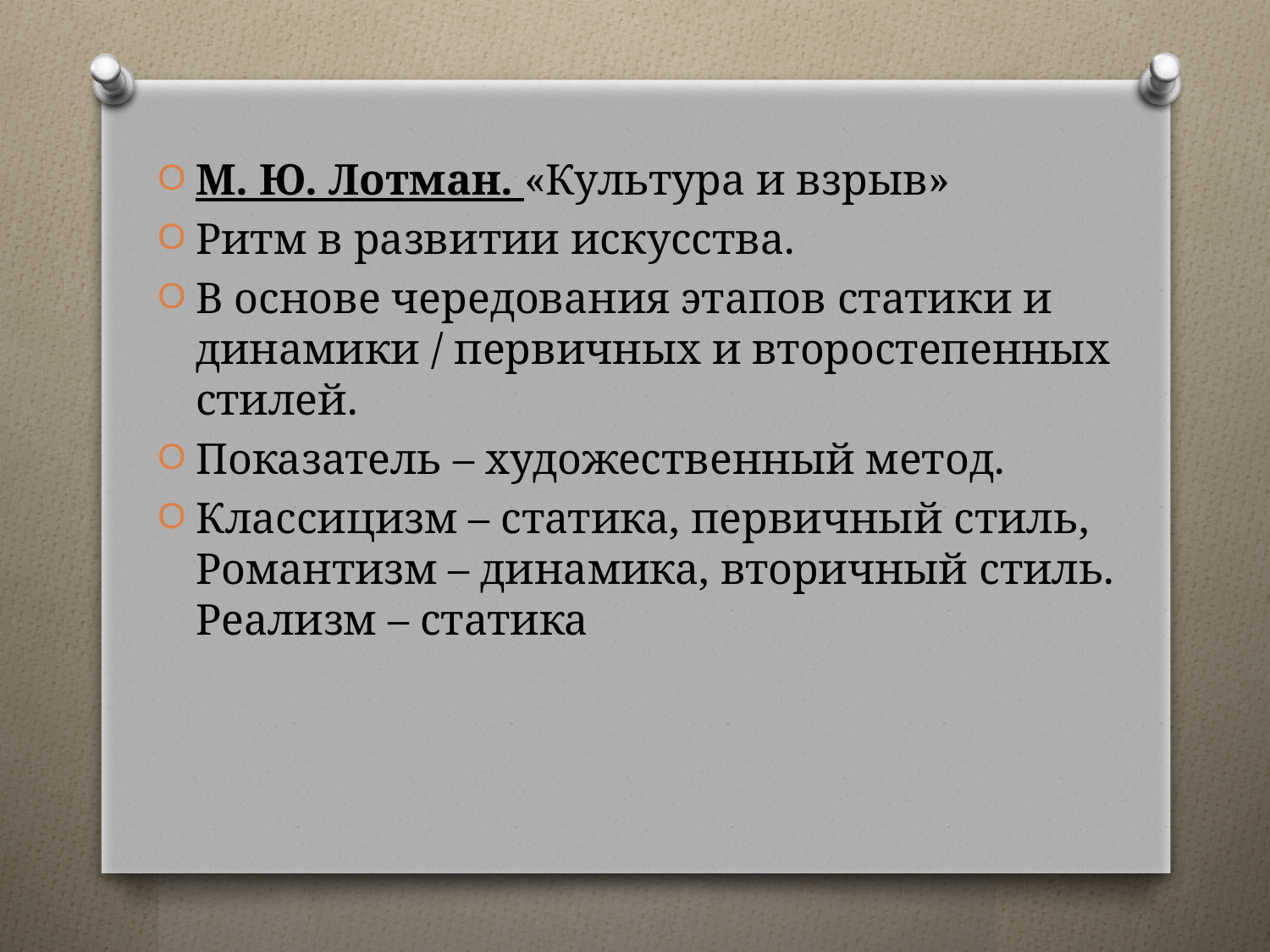

М. Ю. Лотман. «Культура и взрыв»
Ритм в развитии искусства.
В основе чередования этапов статики и динамики / первичных и второстепенных стилей.
Показатель – художественный метод.
Классицизм – статика, первичный стиль, Романтизм – динамика, вторичный стиль. Реализм – статика